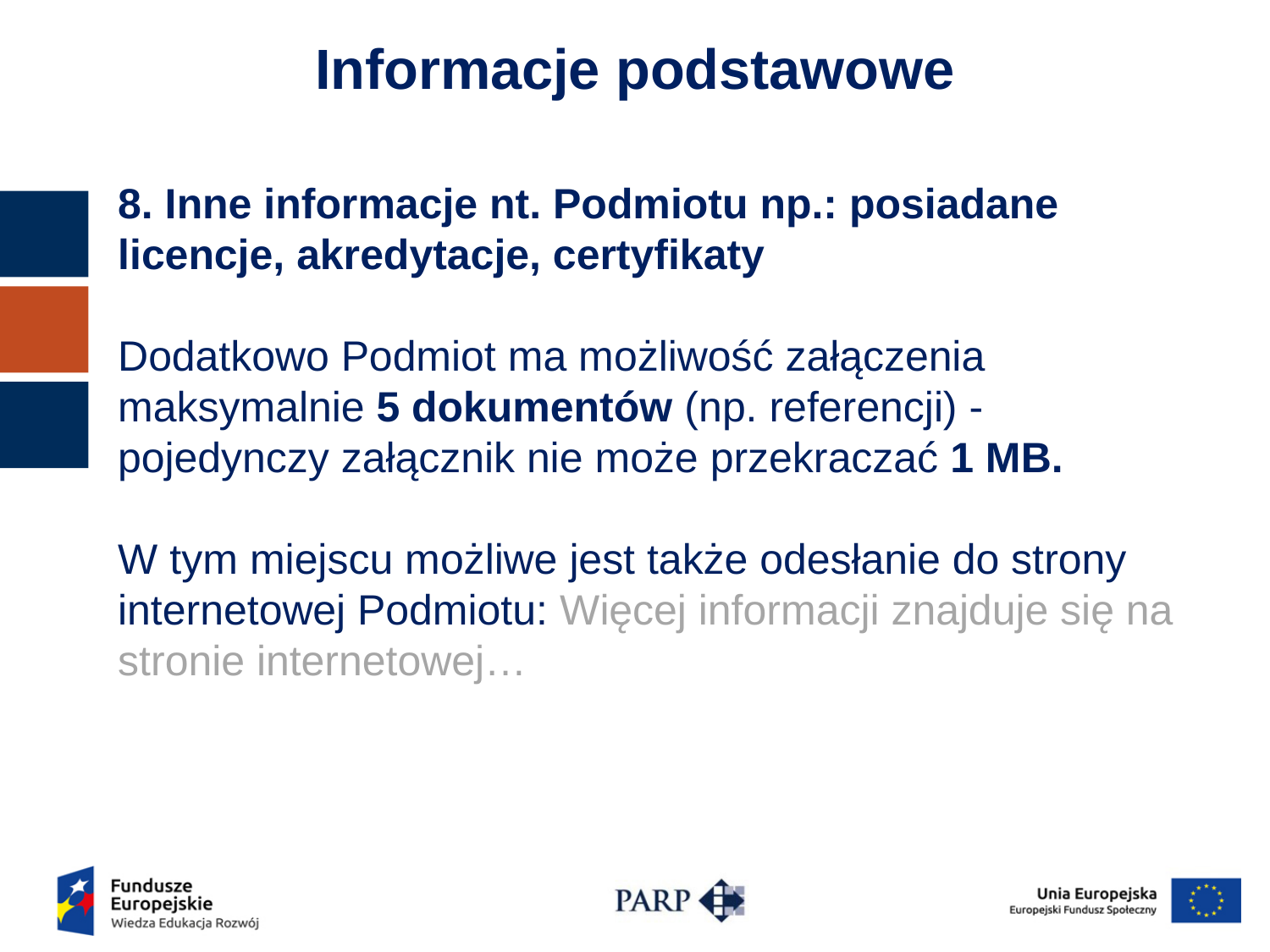

Informacje podstawowe
# 8. Inne informacje nt. Podmiotu np.: posiadane licencje, akredytacje, certyfikaty Dodatkowo Podmiot ma możliwość załączenia maksymalnie 5 dokumentów (np. referencji) - pojedynczy załącznik nie może przekraczać 1 MB. W tym miejscu możliwe jest także odesłanie do strony internetowej Podmiotu: Więcej informacji znajduje się na stronie internetowej…